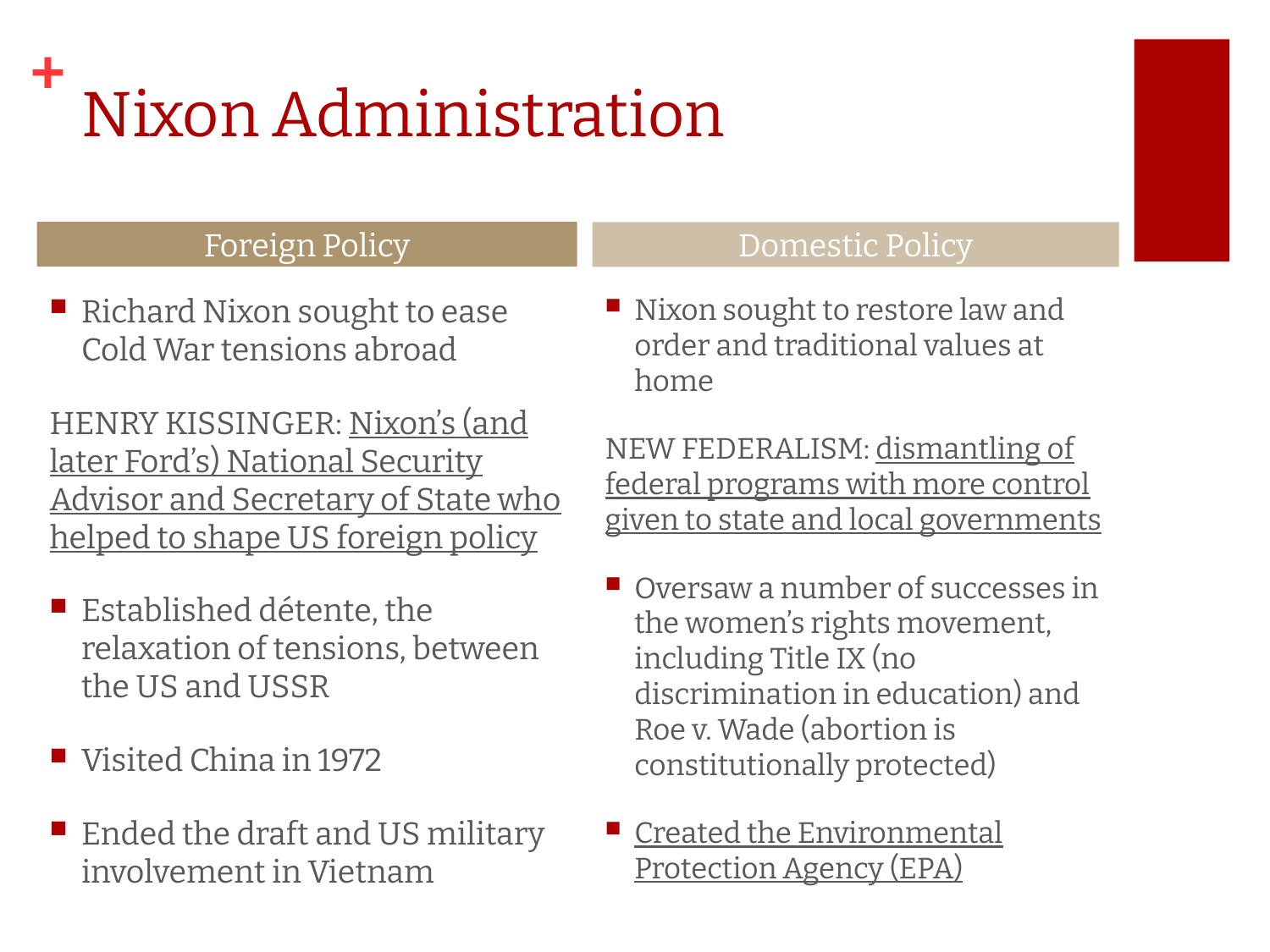

# Nixon Administration
Foreign Policy
Domestic Policy
Richard Nixon sought to ease Cold War tensions abroad
HENRY KISSINGER: Nixon’s (and later Ford’s) National Security Advisor and Secretary of State who helped to shape US foreign policy
Established détente, the relaxation of tensions, between the US and USSR
Visited China in 1972
Ended the draft and US military involvement in Vietnam
Nixon sought to restore law and order and traditional values at home
NEW FEDERALISM: dismantling of federal programs with more control given to state and local governments
Oversaw a number of successes in the women’s rights movement, including Title IX (no discrimination in education) and Roe v. Wade (abortion is constitutionally protected)
Created the Environmental Protection Agency (EPA)